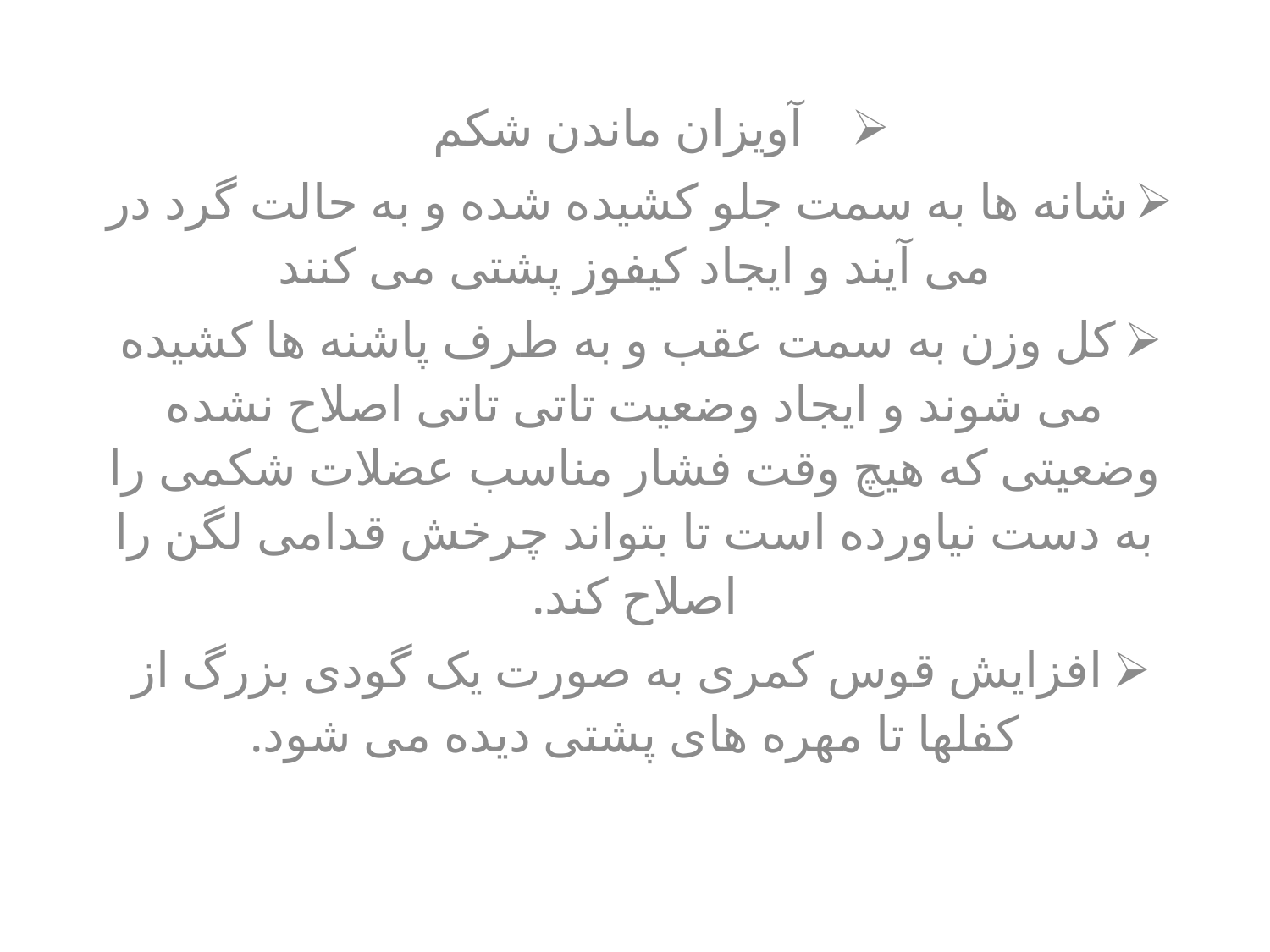

آویزان ماندن شکم
شانه ها به سمت جلو کشیده شده و به حالت گرد در می آیند و ایجاد کیفوز پشتی می کنند
کل وزن به سمت عقب و به طرف پاشنه ها کشیده می شوند و ایجاد وضعیت تاتی تاتی اصلاح نشده وضعیتی که هیچ وقت فشار مناسب عضلات شکمی را به دست نیاورده است تا بتواند چرخش قدامی لگن را اصلاح کند.
افزایش قوس کمری به صورت یک گودی بزرگ از کفلها تا مهره های پشتی دیده می شود.